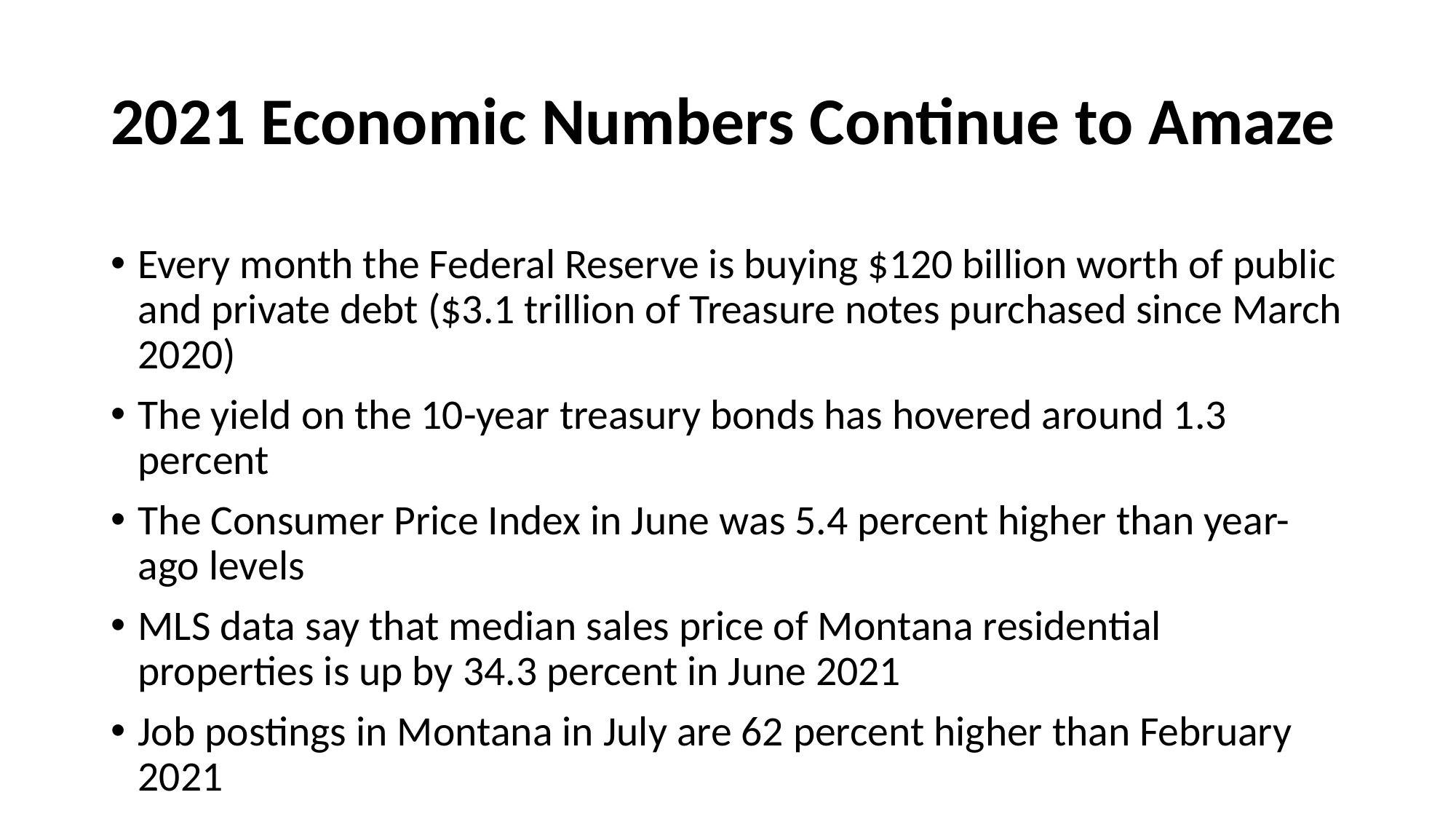

# 2021 Economic Numbers Continue to Amaze
Every month the Federal Reserve is buying $120 billion worth of public and private debt ($3.1 trillion of Treasure notes purchased since March 2020)
The yield on the 10-year treasury bonds has hovered around 1.3 percent
The Consumer Price Index in June was 5.4 percent higher than year-ago levels
MLS data say that median sales price of Montana residential properties is up by 34.3 percent in June 2021
Job postings in Montana in July are 62 percent higher than February 2021